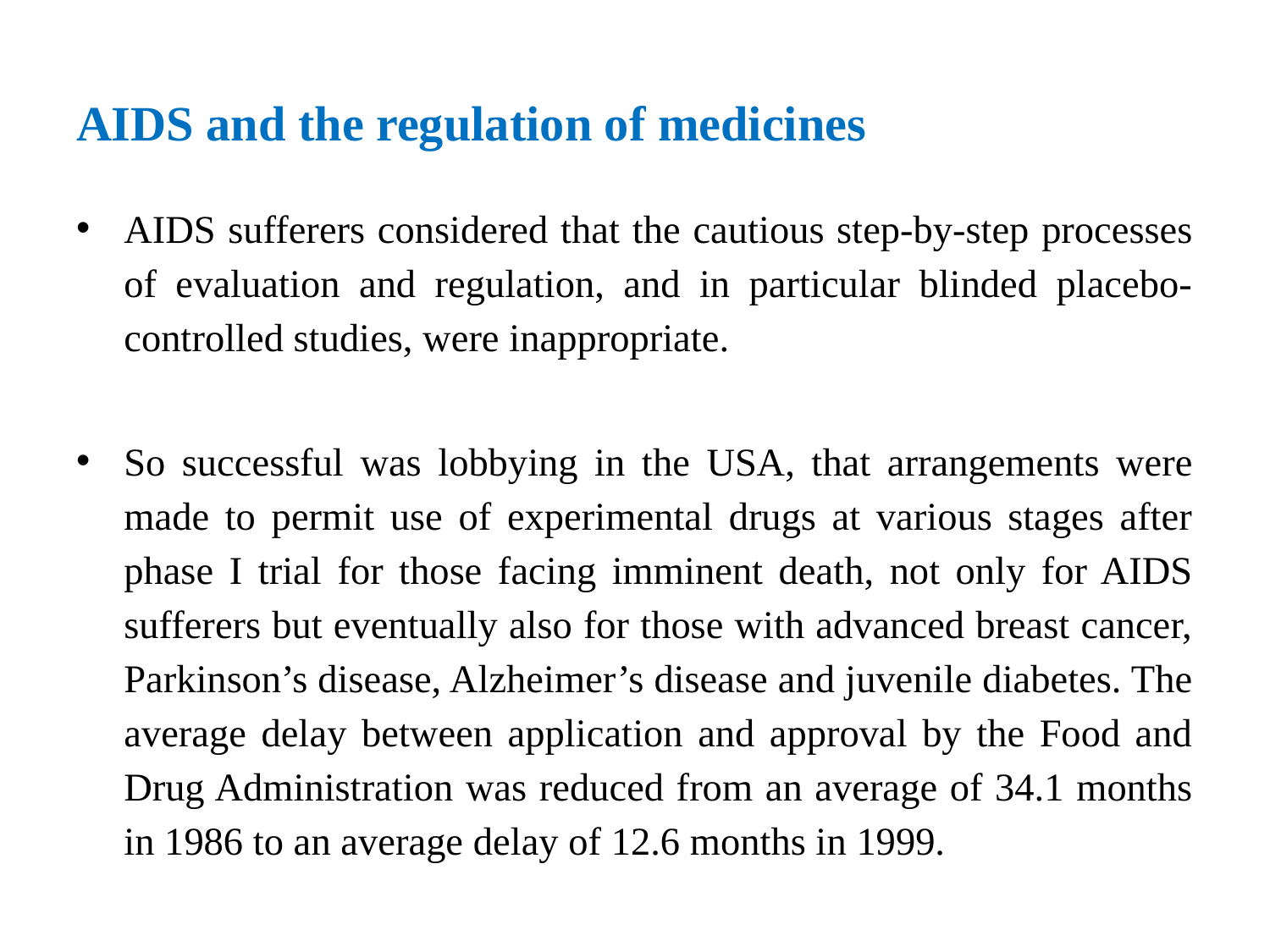

# AIDS and the regulation of medicines
AIDS sufferers considered that the cautious step-by-step processes of evaluation and regulation, and in particular blinded placebo-controlled studies, were inappropriate.

So successful was lobbying in the USA, that arrangements were made to permit use of experimental drugs at various stages after phase I trial for those facing imminent death, not only for AIDS sufferers but eventually also for those with advanced breast cancer, Parkinson’s disease, Alzheimer’s disease and juvenile diabetes. The average delay between application and approval by the Food and Drug Administration was reduced from an average of 34.1 months in 1986 to an average delay of 12.6 months in 1999.